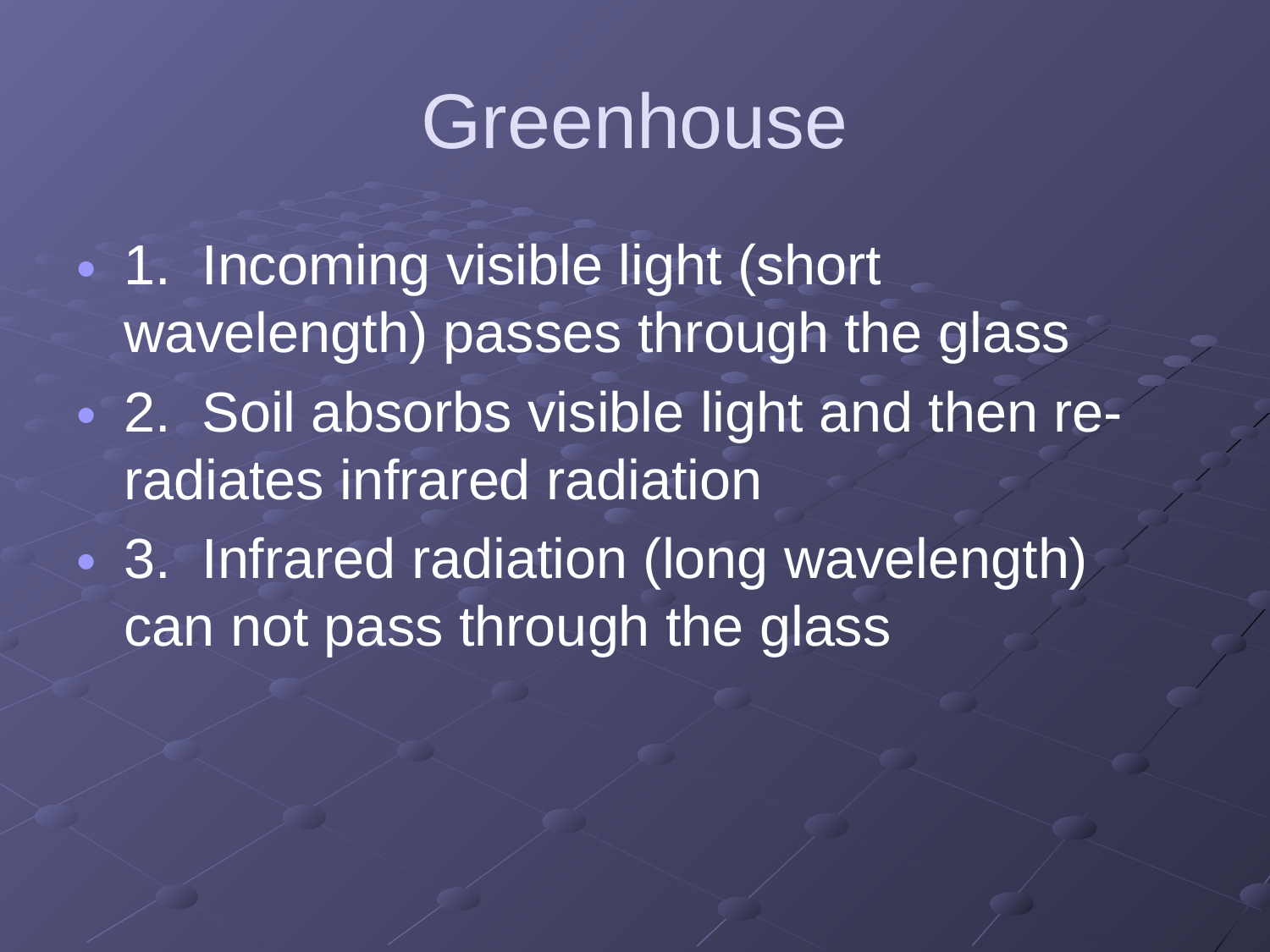

# Greenhouse
1.  Incoming visible light (short wavelength) passes through the glass
2.  Soil absorbs visible light and then re-radiates infrared radiation
3.  Infrared radiation (long wavelength) can not pass through the glass